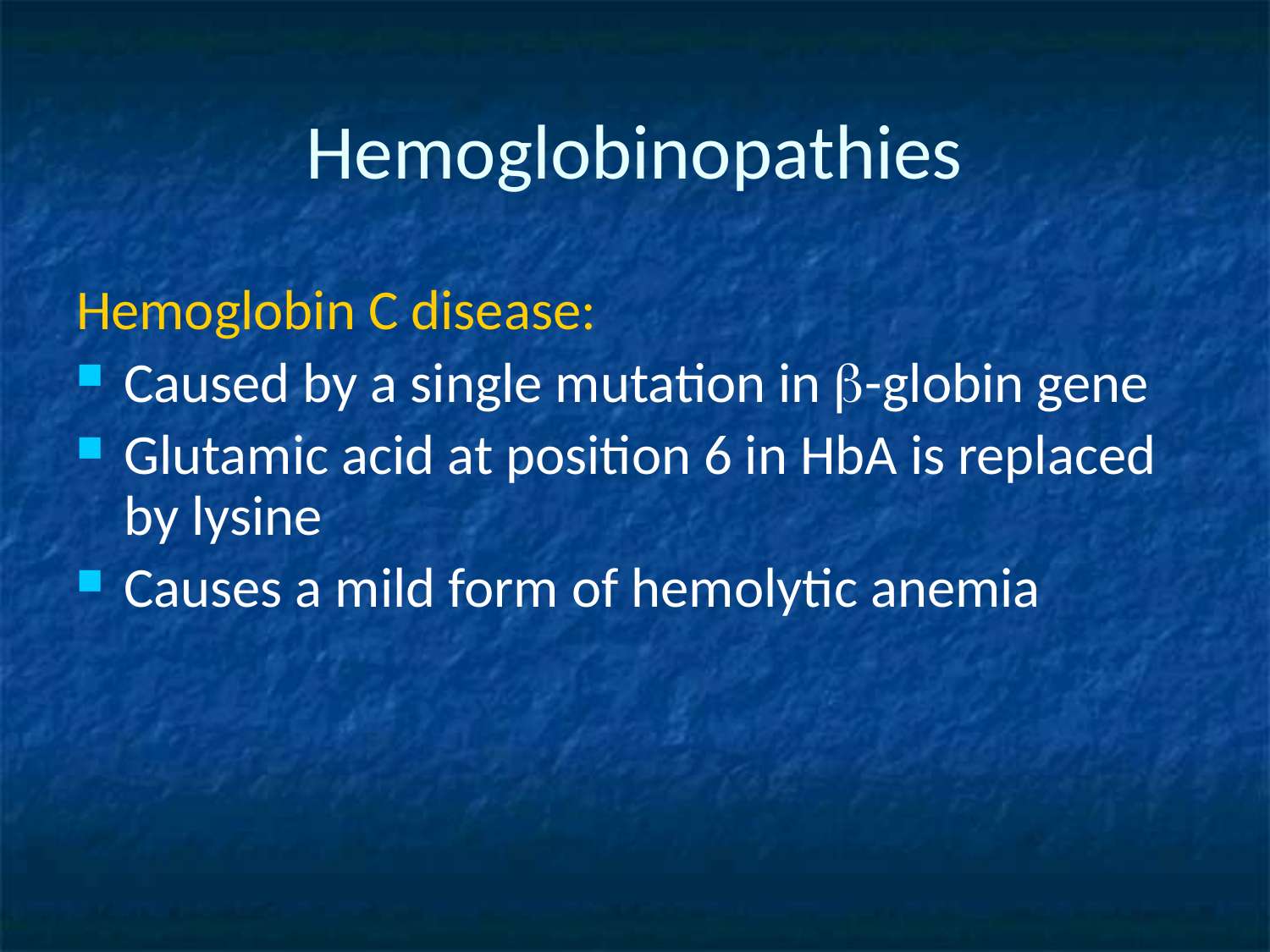

Hemoglobinopathies
Hemoglobin C disease:
Caused by a single mutation in β-globin gene
Glutamic acid at position 6 in HbA is replaced by lysine
Causes a mild form of hemolytic anemia